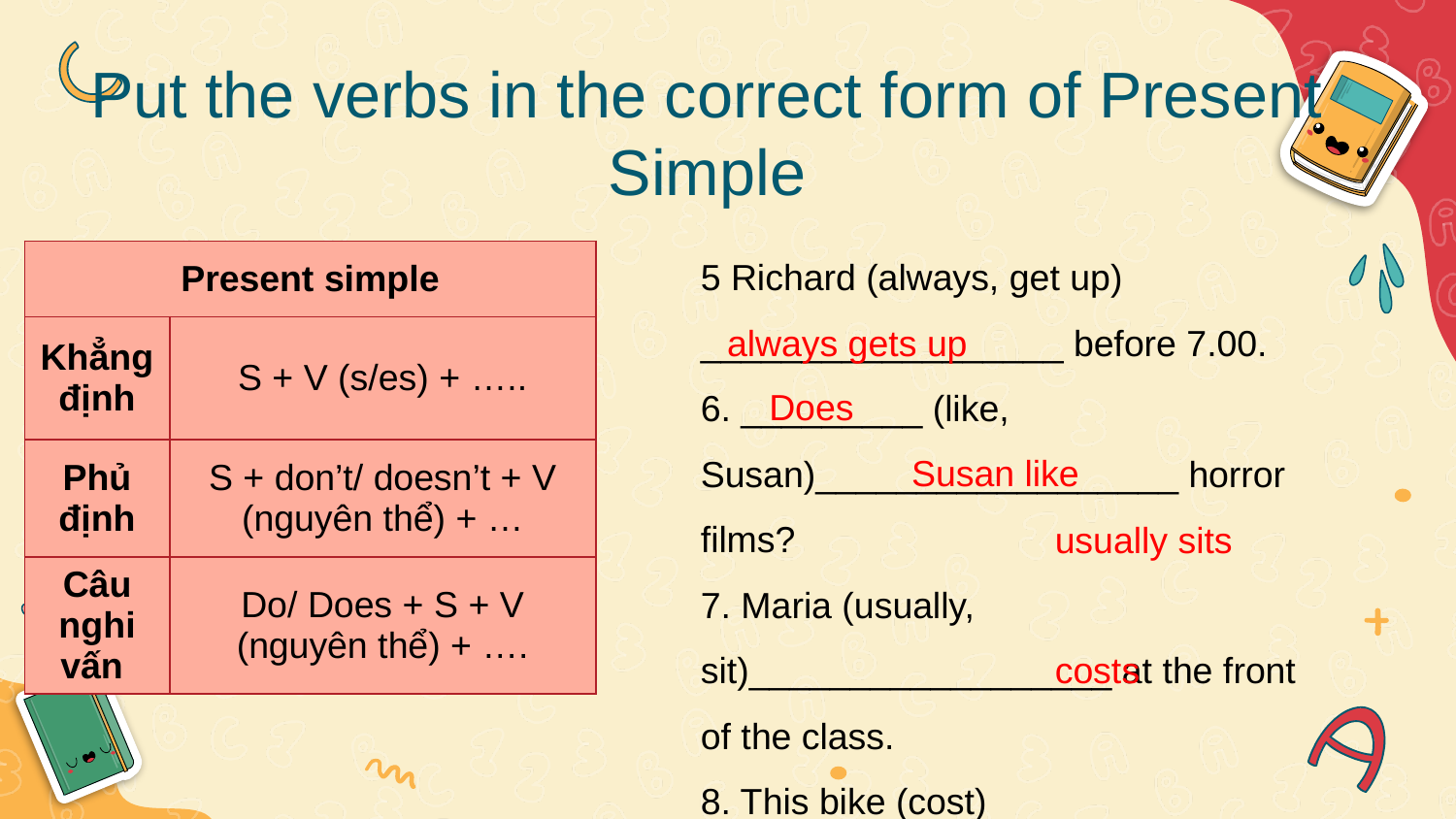

# Put the verbs in the correct form of Present Simple
5 Richard (always, get up) __________________ before 7.00.
6. _________ (like, Susan)__________________ horror films?
7. Maria (usually, sit)__________________ at the front of the class.
8. This bike (cost) __________________ a lot of money.
| Present simple |  |
| --- | --- |
| Khẳng định | S + V (s/es) + ….. |
| Phủ định | S + don’t/ doesn’t + V (nguyên thể) + … |
| Câu nghi vấn | Do/ Does + S + V (nguyên thể) + …. |
always gets up
Does
              Susan like
usually sits
costs